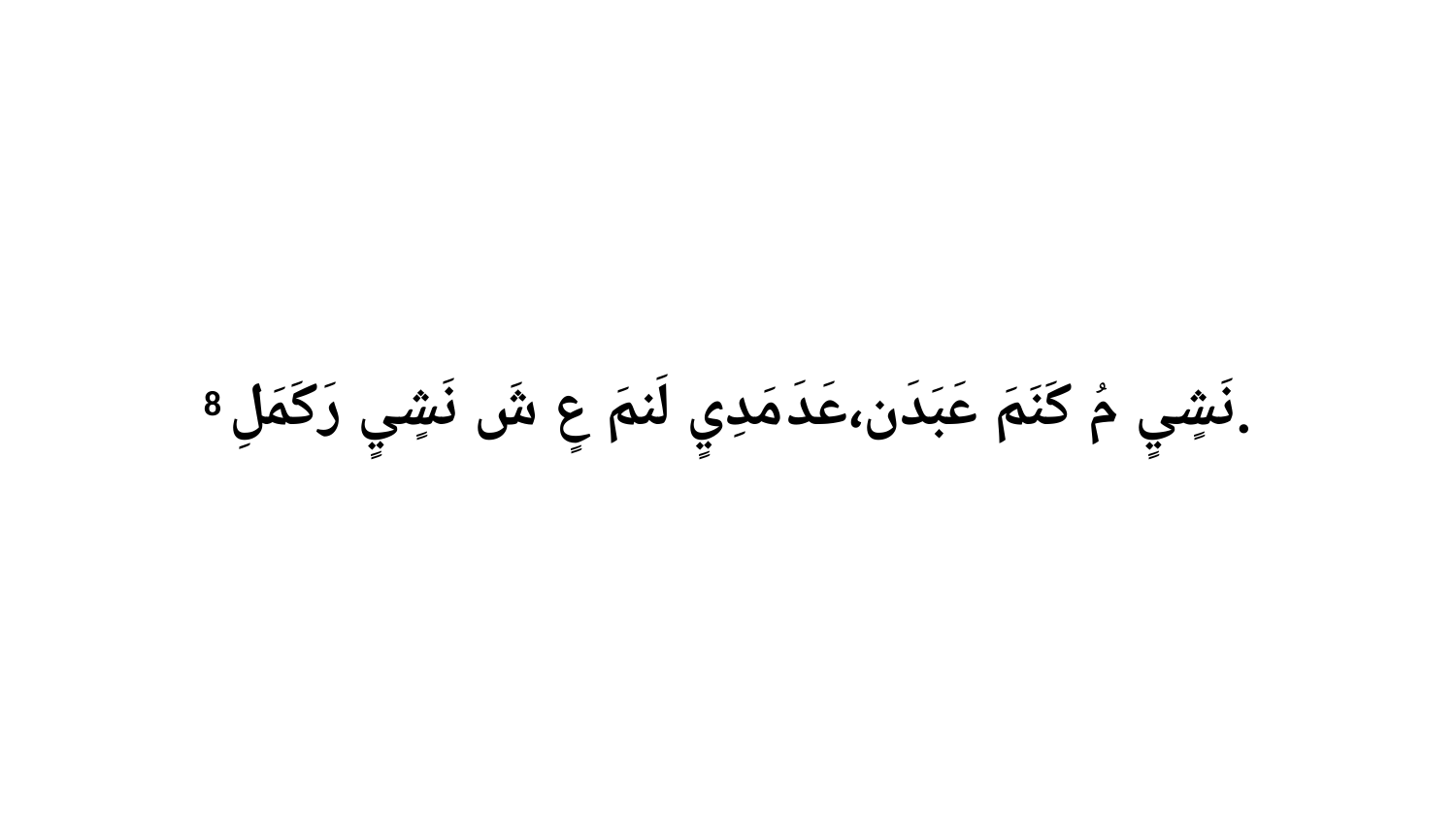

8 نَشٍيٍ مُ كَنَمَ عَبَدَن،عَدَ مَدِيٍ لَنمَ عٍ شَ نَشٍيٍ رَكَمَلِ.